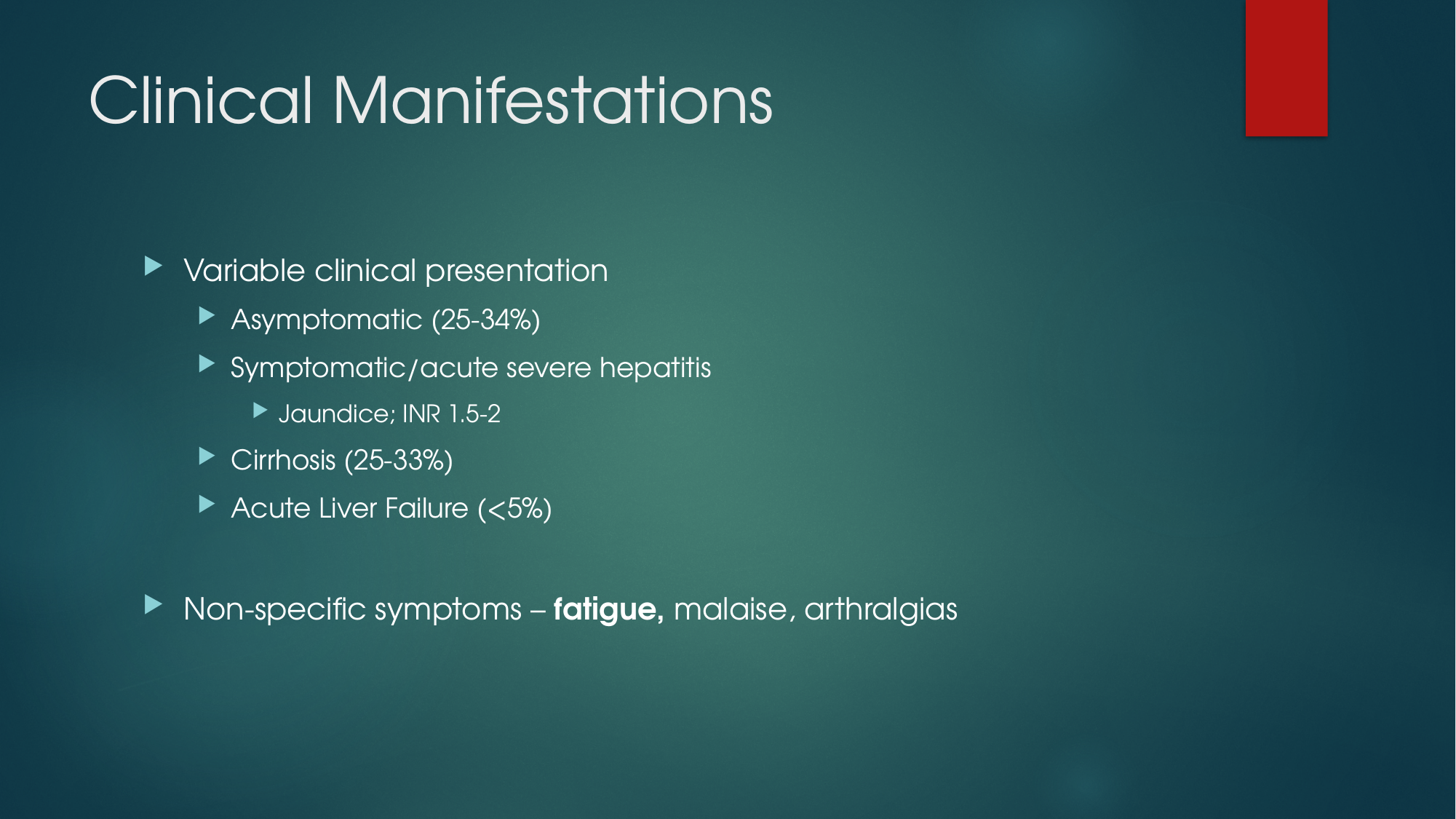

# Clinical Manifestations
Variable clinical presentation
Asymptomatic (25-34%)
Symptomatic/acute severe hepatitis
Jaundice; INR 1.5-2
Cirrhosis (25-33%)
Acute Liver Failure (<5%)

Non-specific symptoms – fatigue, malaise, arthralgias